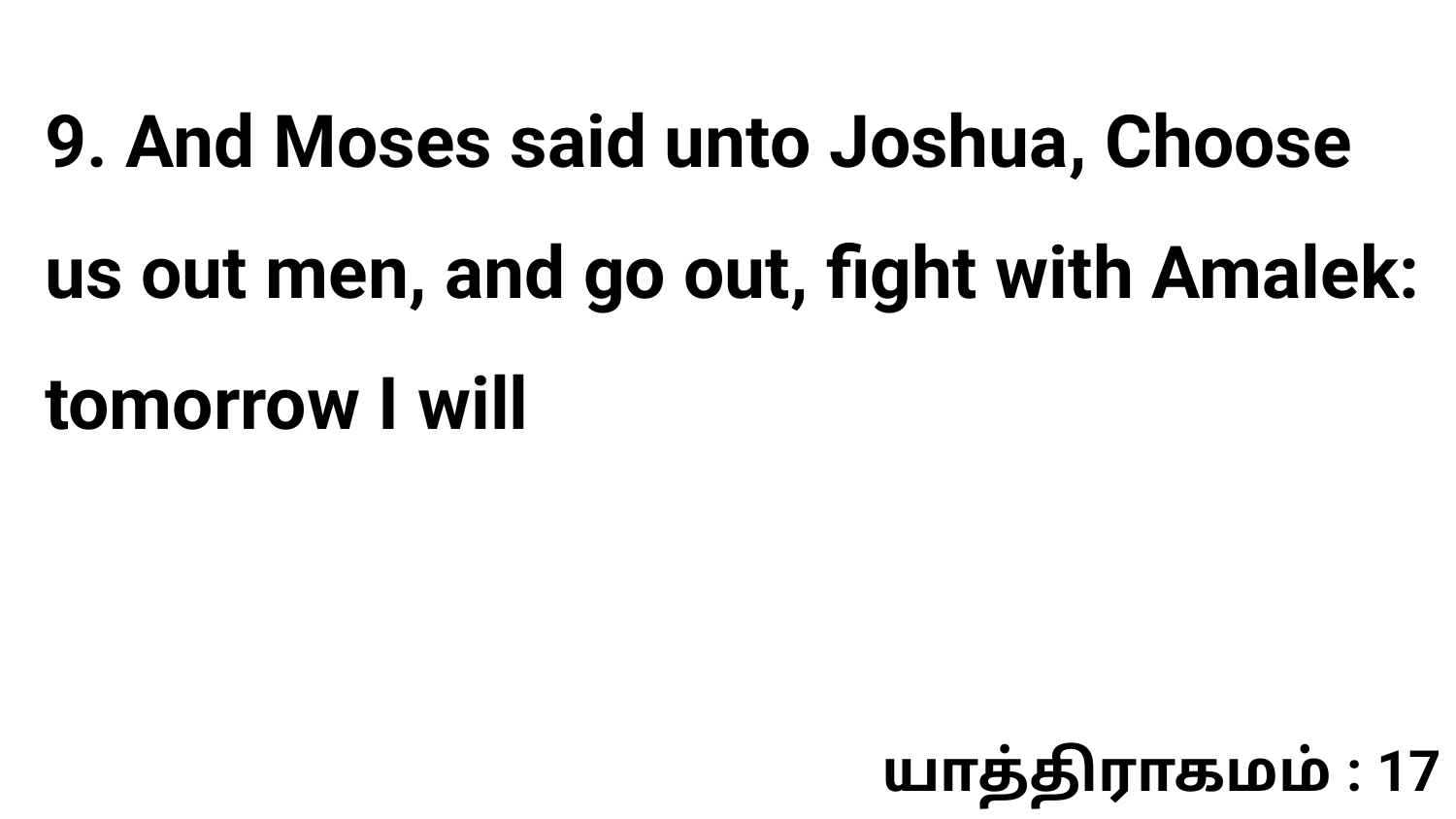

9. And Moses said unto Joshua, Choose us out men, and go out, fight with Amalek: tomorrow I will
யாத்திராகமம் : 17